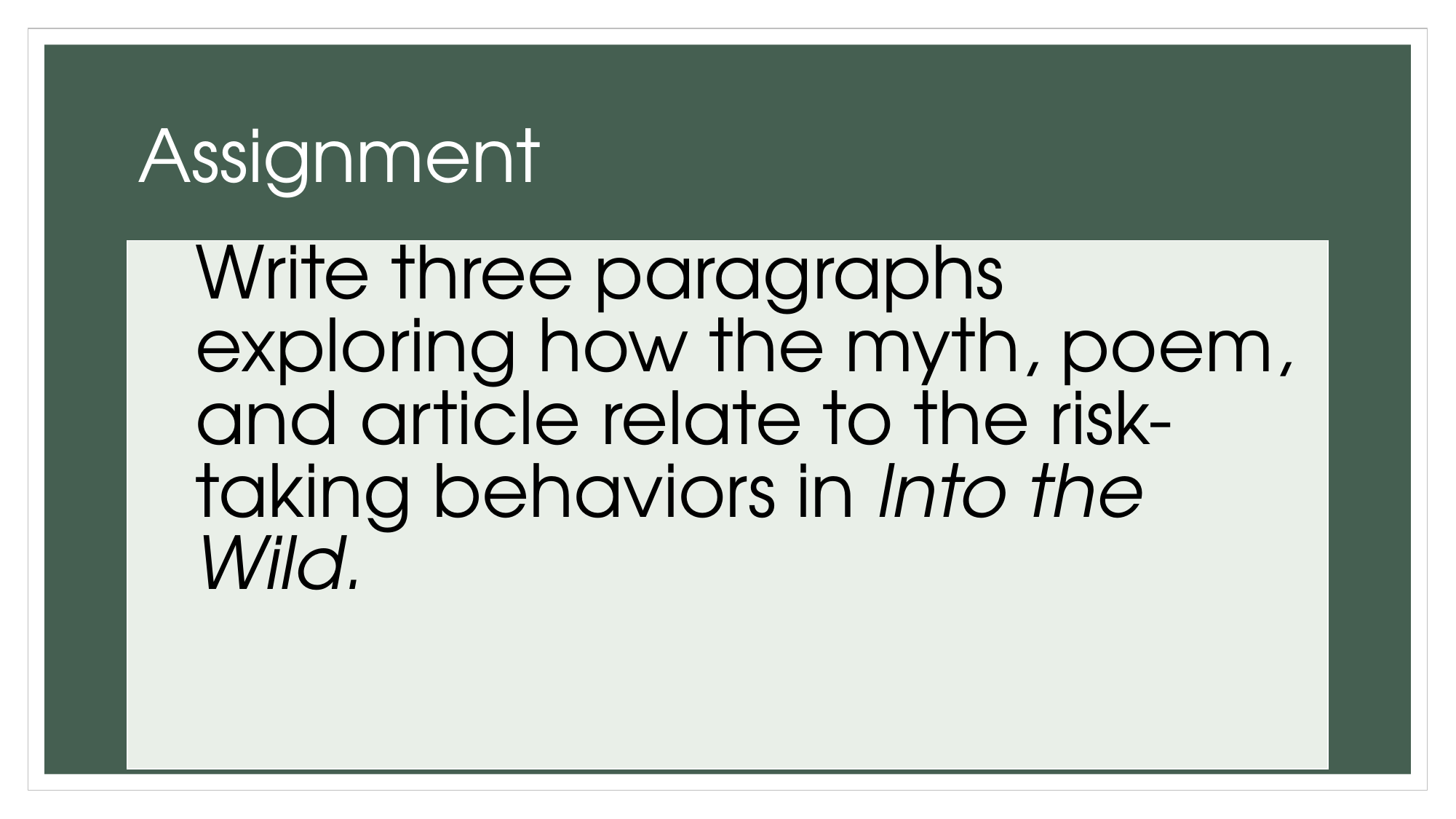

# Assignment
| Write three paragraphs exploring how the myth, poem, and article relate to the risk-taking behaviors in Into the Wild. |
| --- |